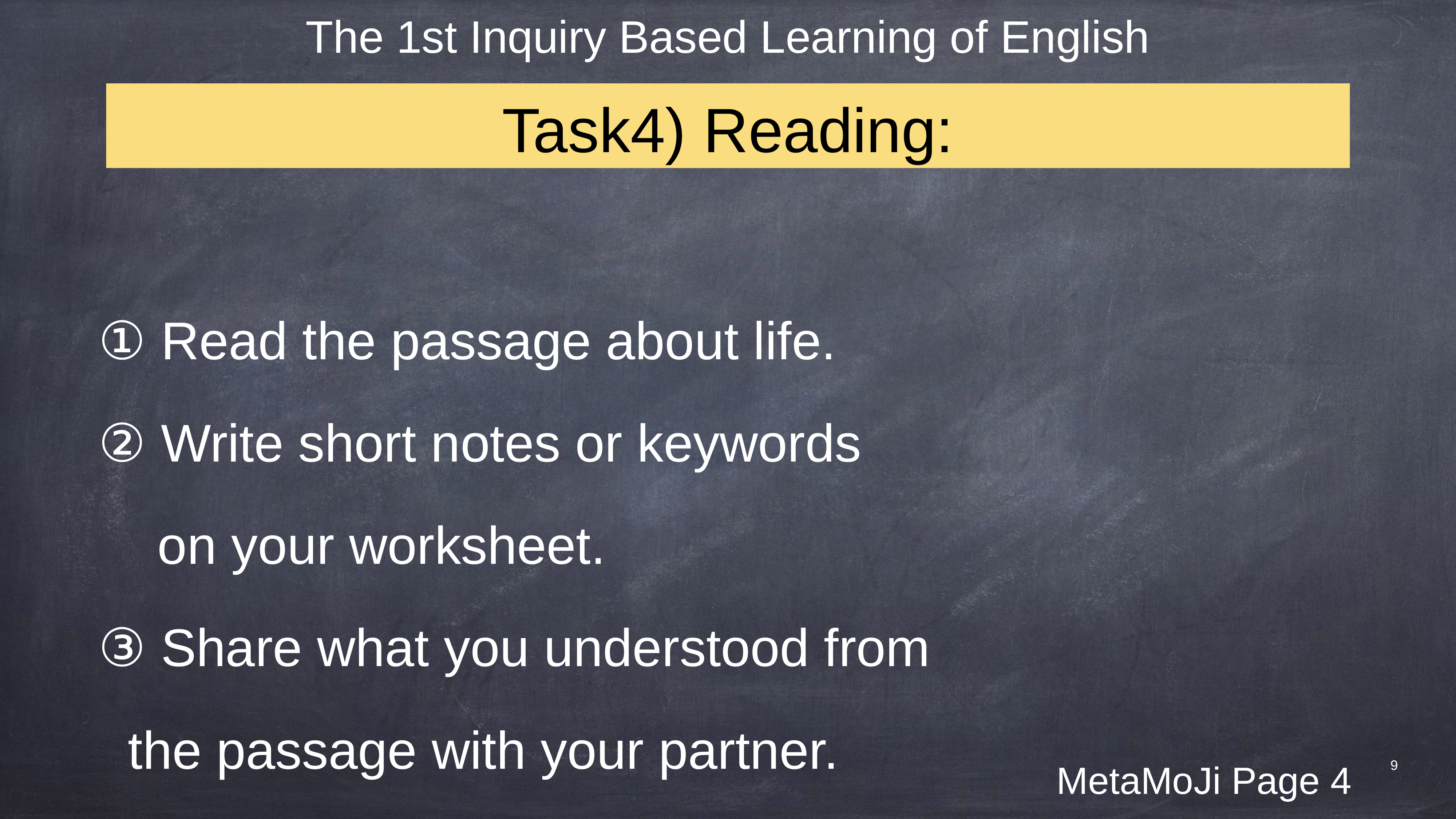

The 1st Inquiry Based Learning of English
# Task4) Reading:
① Read the passage about life.
② Write short notes or keywords
    on your worksheet.
③ Share what you understood from
  the passage with your partner.

MetaMoJi Page 4